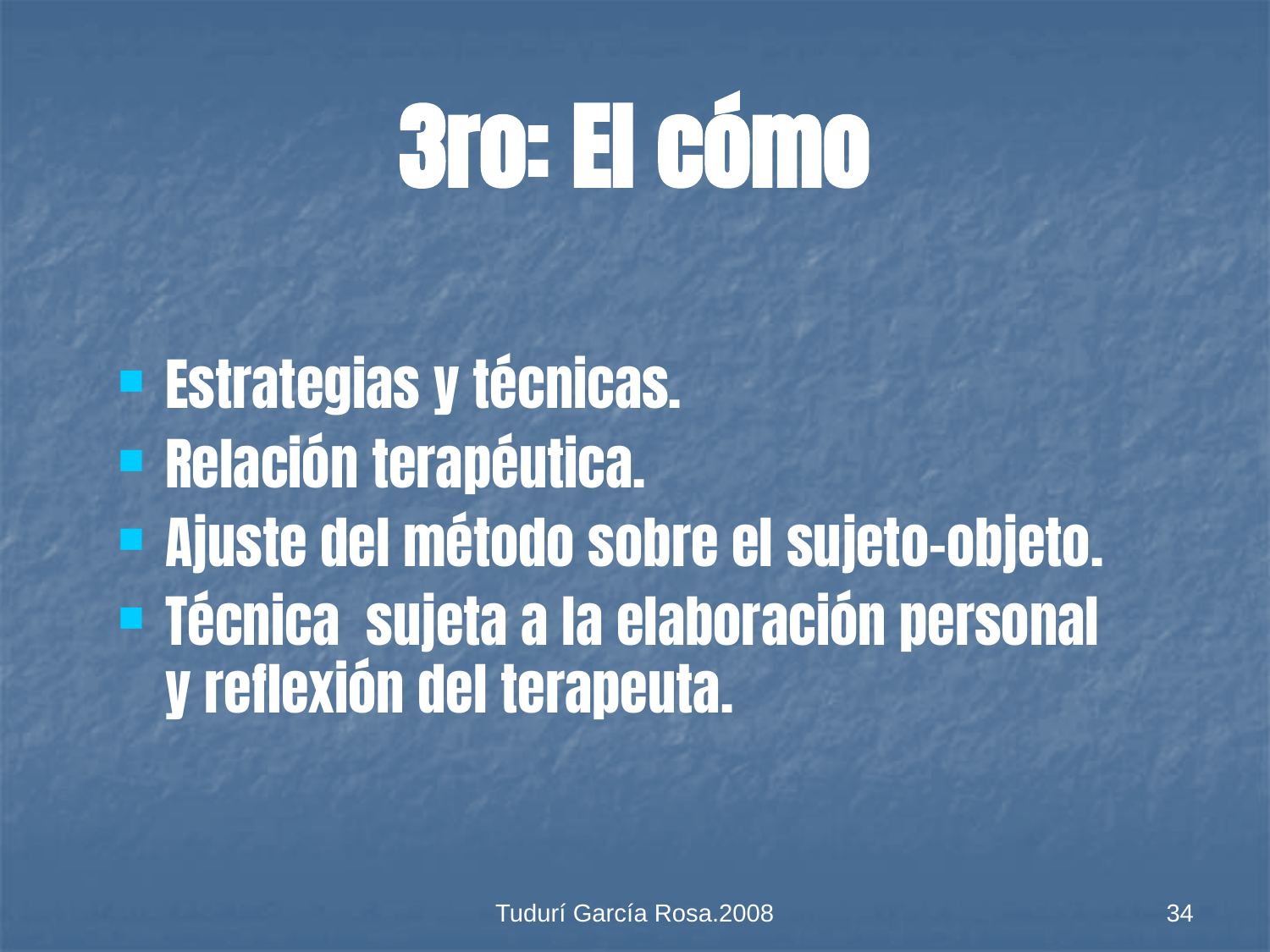

# 3ro: El cómo
Estrategias y técnicas.
Relación terapéutica.
Ajuste del método sobre el sujeto-objeto.
Técnica  sujeta a la elaboración personal y reflexión del terapeuta.
Tudurí García Rosa.2008
34